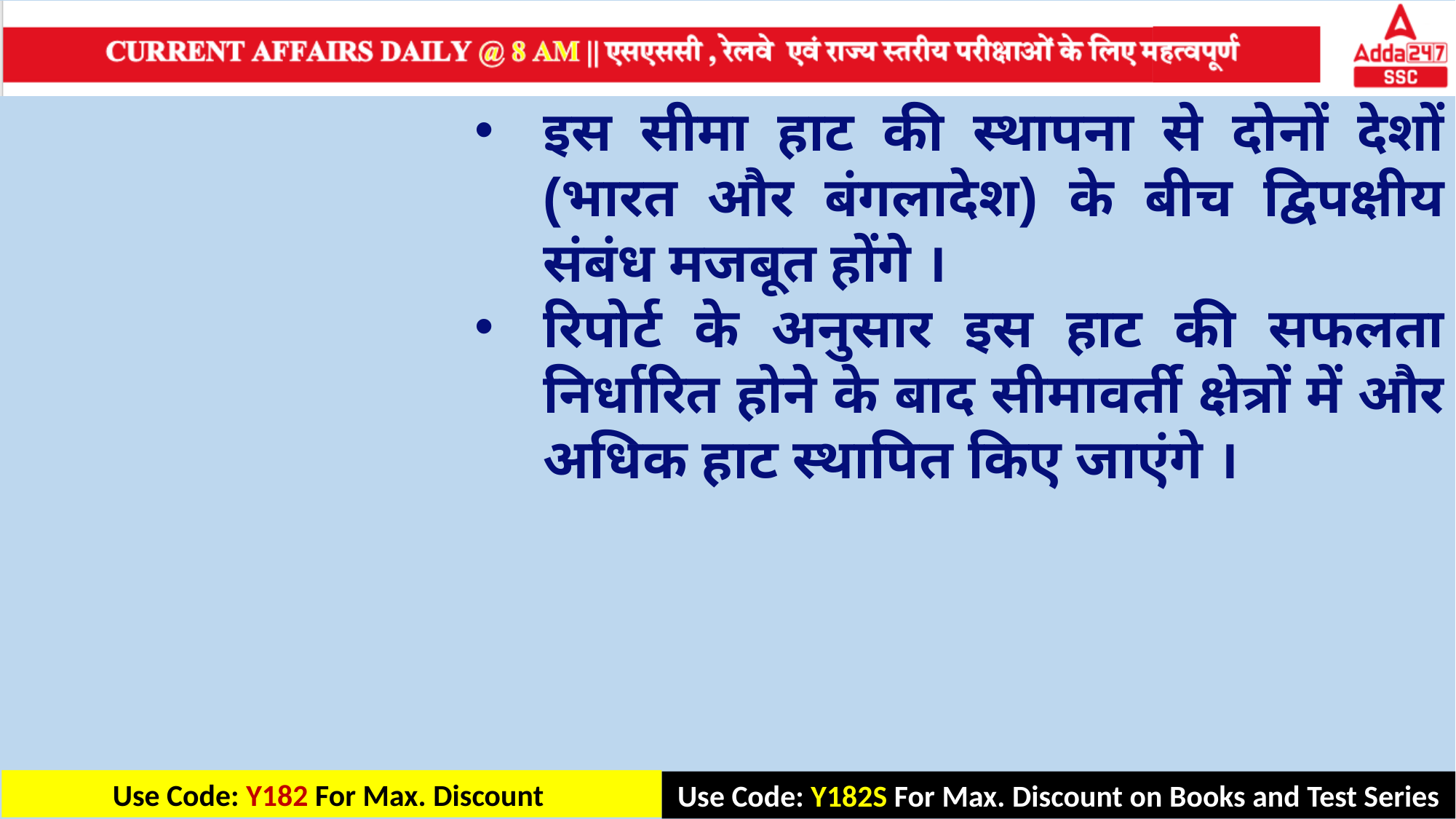

इस सीमा हाट की स्थापना से दोनों देशों (भारत और बंगलादेश) के बीच द्विपक्षीय संबंध मजबूत होंगे ।
रिपोर्ट के अनुसार इस हाट की सफलता निर्धारित होने के बाद सीमावर्ती क्षेत्रों में और अधिक हाट स्थापित किए जाएंगे ।